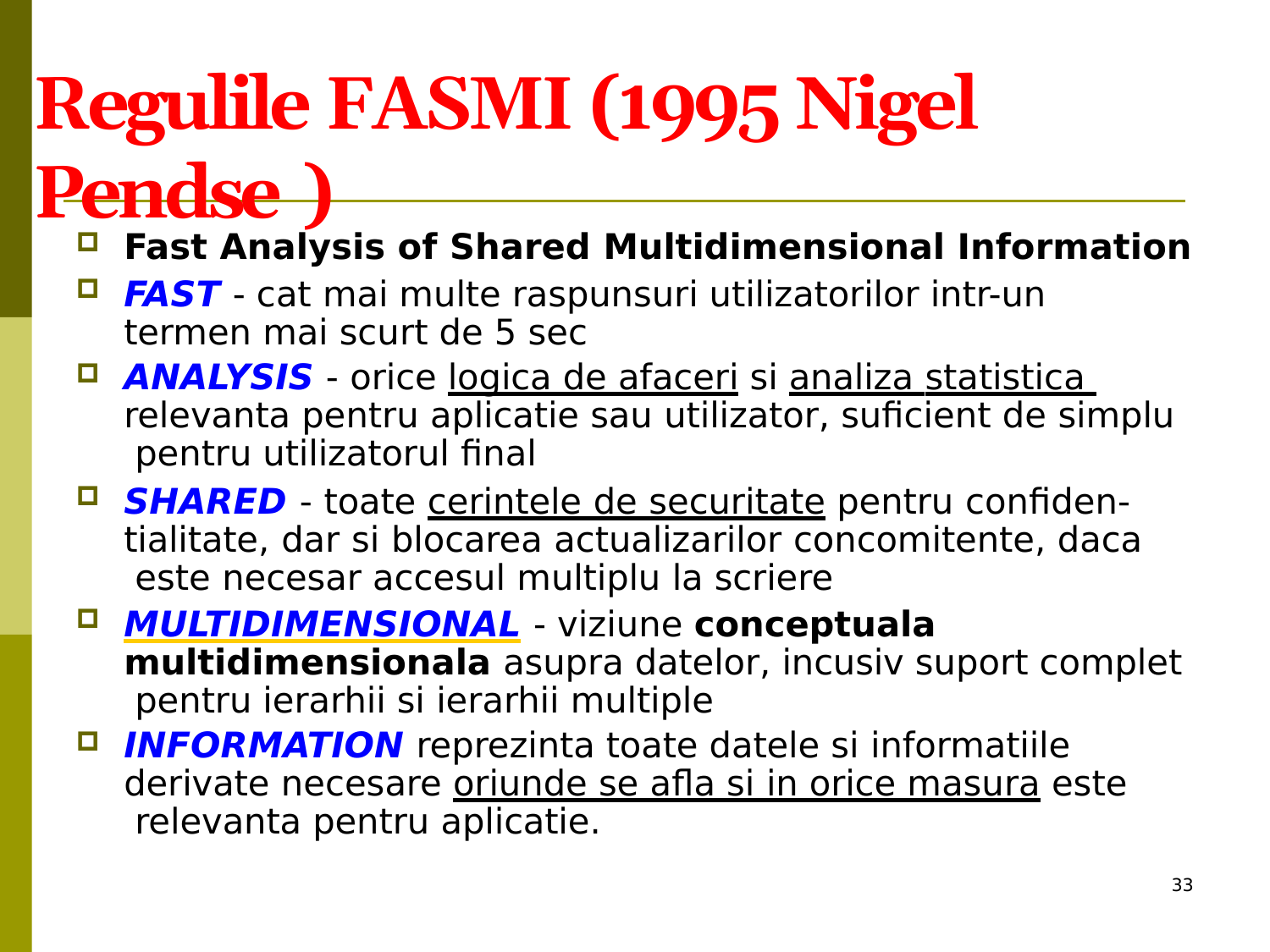

# Regulile FASMI (1995 Nigel Pendse )
Fast Analysis of Shared Multidimensional Information
FAST - cat mai multe raspunsuri utilizatorilor intr-un  termen mai scurt de 5 sec
ANALYSIS - orice logica de afaceri si analiza statistica  relevanta pentru aplicatie sau utilizator, suficient de simplu  pentru utilizatorul final
SHARED - toate cerintele de securitate pentru confiden-  tialitate, dar si blocarea actualizarilor concomitente, daca  este necesar accesul multiplu la scriere
MULTIDIMENSIONAL - viziune conceptuala  multidimensionala asupra datelor, incusiv suport complet  pentru ierarhii si ierarhii multiple
INFORMATION reprezinta toate datele si informatiile  derivate necesare oriunde se afla si in orice masura este  relevanta pentru aplicatie.
33